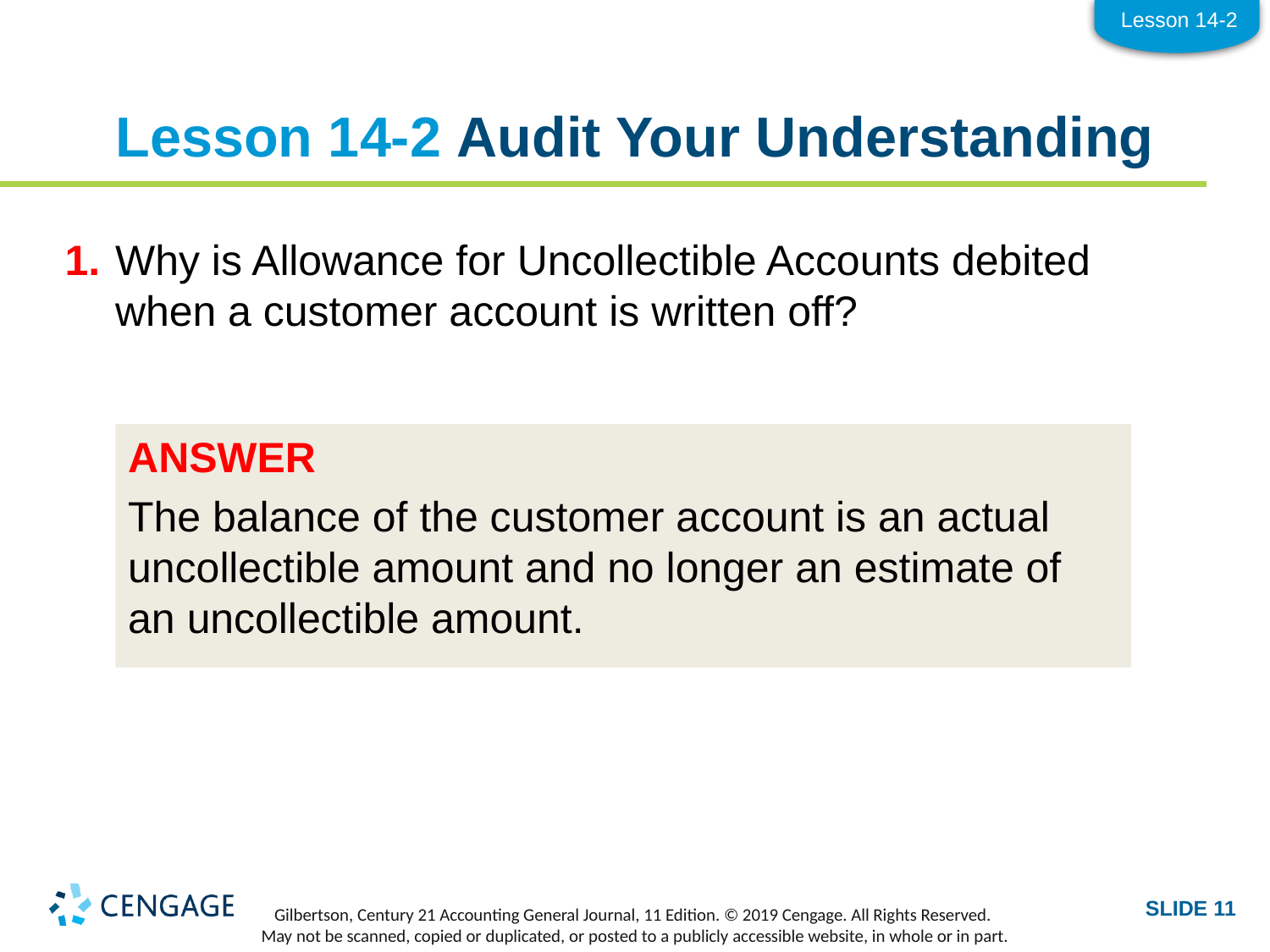

Lesson 14-2
# Lesson 14-2 Audit Your Understanding
1.	Why is Allowance for Uncollectible Accounts debited when a customer account is written off?
ANSWER
The balance of the customer account is an actual uncollectible amount and no longer an estimate of an uncollectible amount.
SLIDE 11